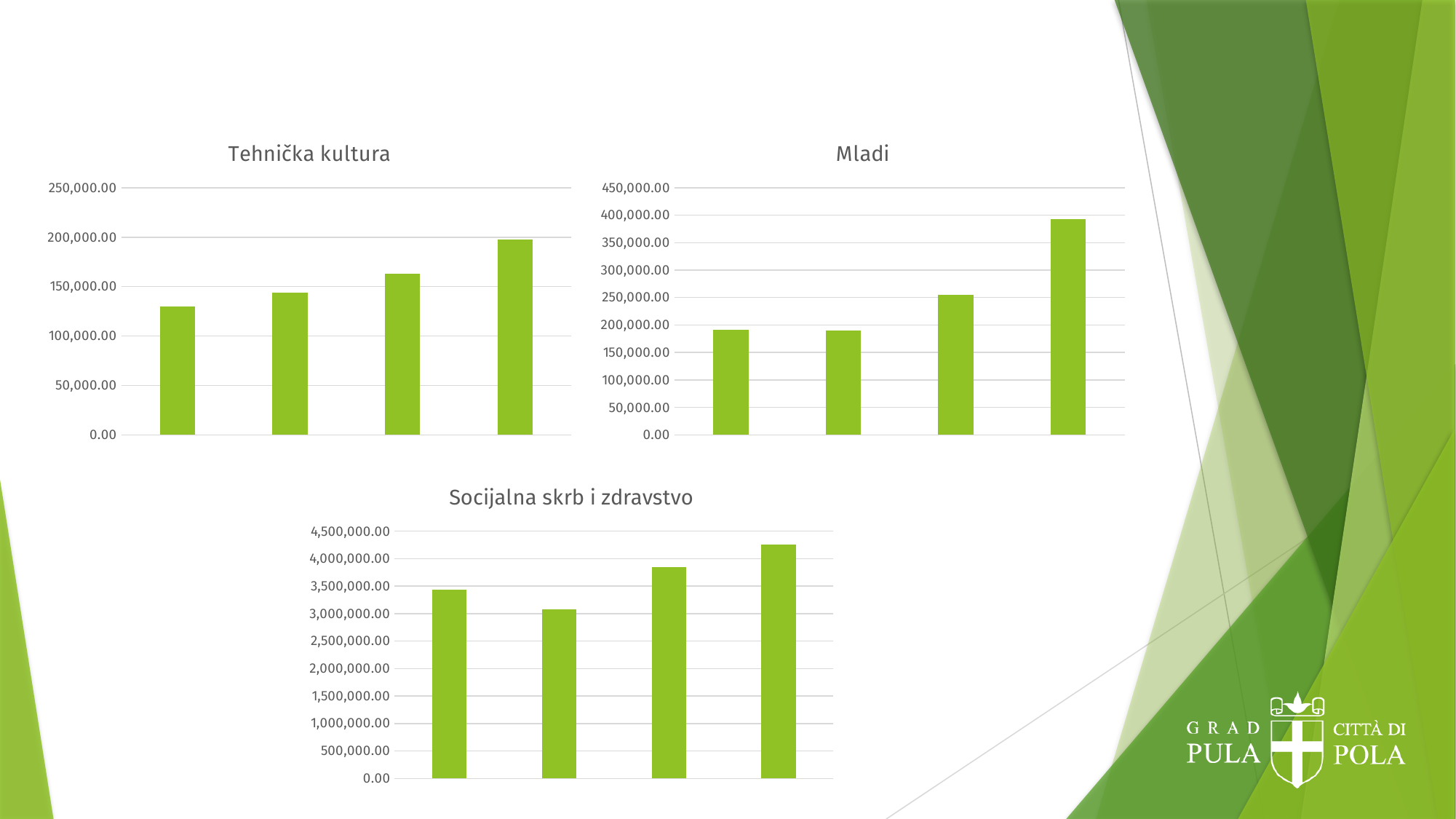

### Chart: Tehnička kultura

| Category |  |
|---|---|

### Chart: Mladi

| Category |  |
|---|---|

### Chart: Socijalna skrb i zdravstvo

| Category |  |
|---|---|